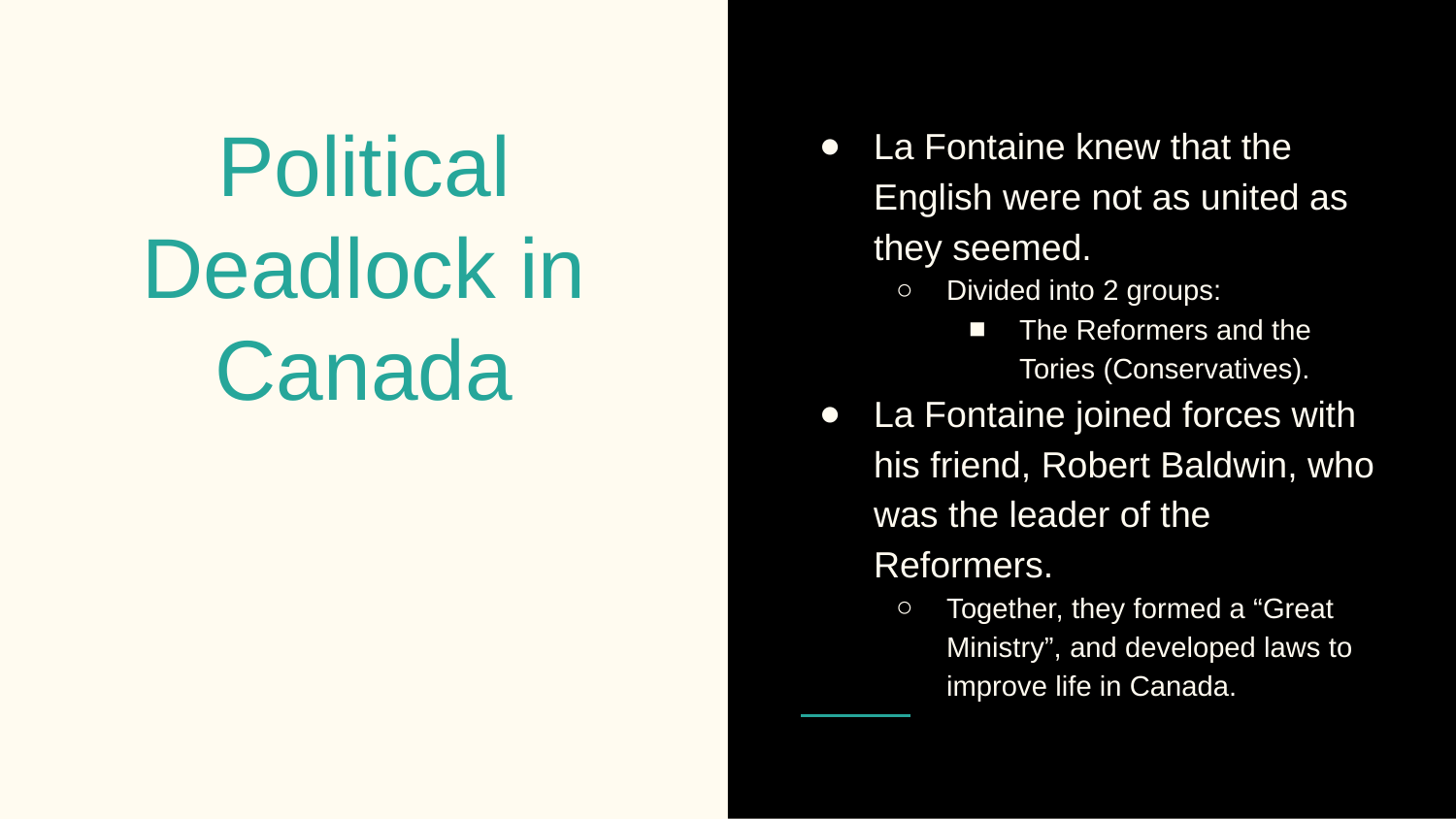

La Fontaine knew that the English were not as united as they seemed.
Divided into 2 groups:
The Reformers and the Tories (Conservatives).
La Fontaine joined forces with his friend, Robert Baldwin, who was the leader of the Reformers.
Together, they formed a “Great Ministry”, and developed laws to improve life in Canada.
# Political Deadlock in Canada